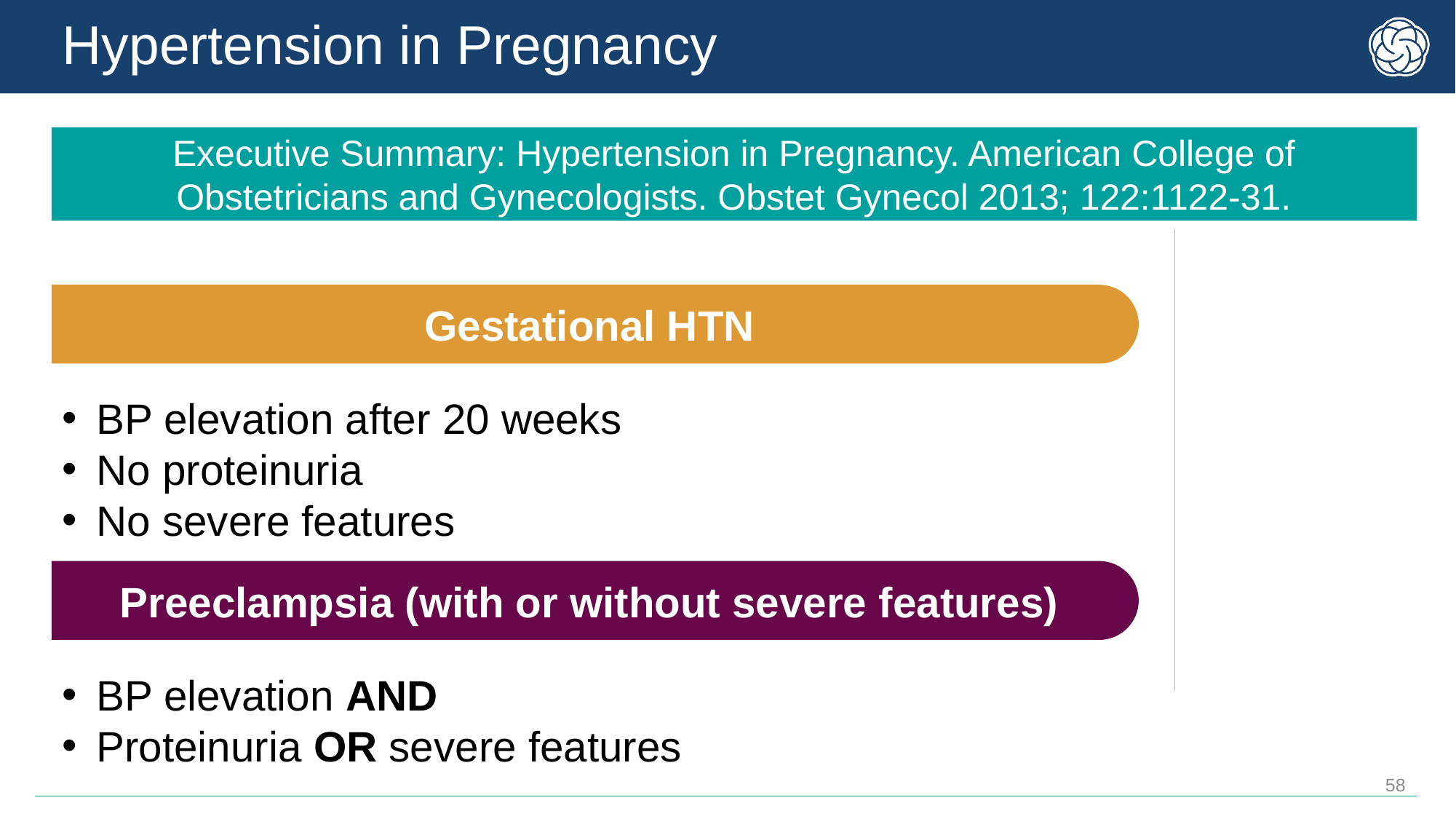

# Hypertension in Pregnancy
Executive Summary: Hypertension in Pregnancy. American College of Obstetricians and Gynecologists. Obstet Gynecol 2013; 122:1122-31.
Gestational HTN
Preeclampsia (with or without severe features)
BP elevation after 20 weeks
No proteinuria
No severe features
BP elevation AND
Proteinuria OR severe features
58